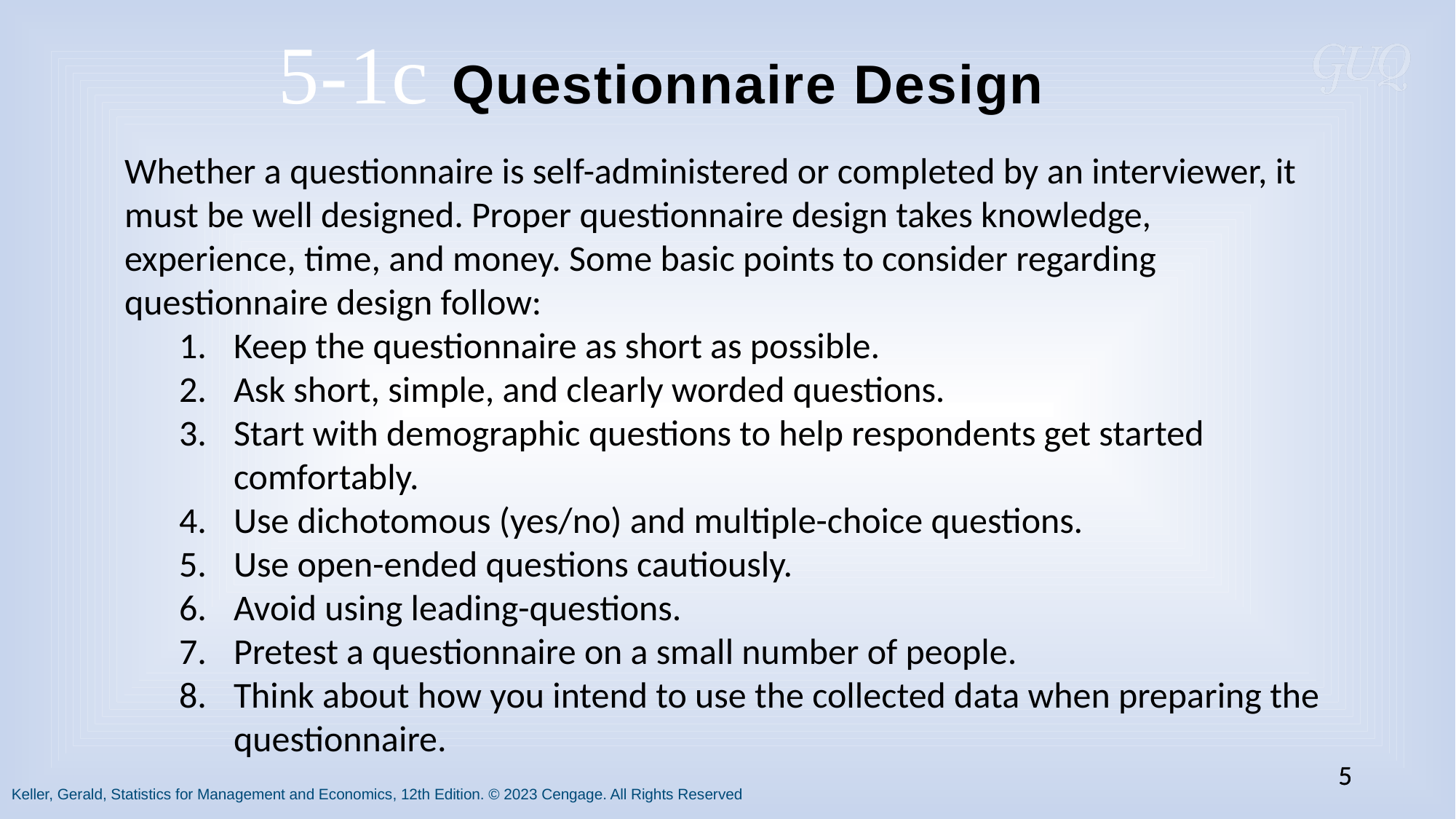

5-1c Questionnaire Design
Whether a questionnaire is self-administered or completed by an interviewer, it must be well designed. Proper questionnaire design takes knowledge, experience, time, and money. Some basic points to consider regarding questionnaire design follow:
Keep the questionnaire as short as possible.
Ask short, simple, and clearly worded questions.
Start with demographic questions to help respondents get started comfortably.
Use dichotomous (yes/no) and multiple-choice questions.
Use open-ended questions cautiously.
Avoid using leading-questions.
Pretest a questionnaire on a small number of people.
Think about how you intend to use the collected data when preparing the questionnaire.